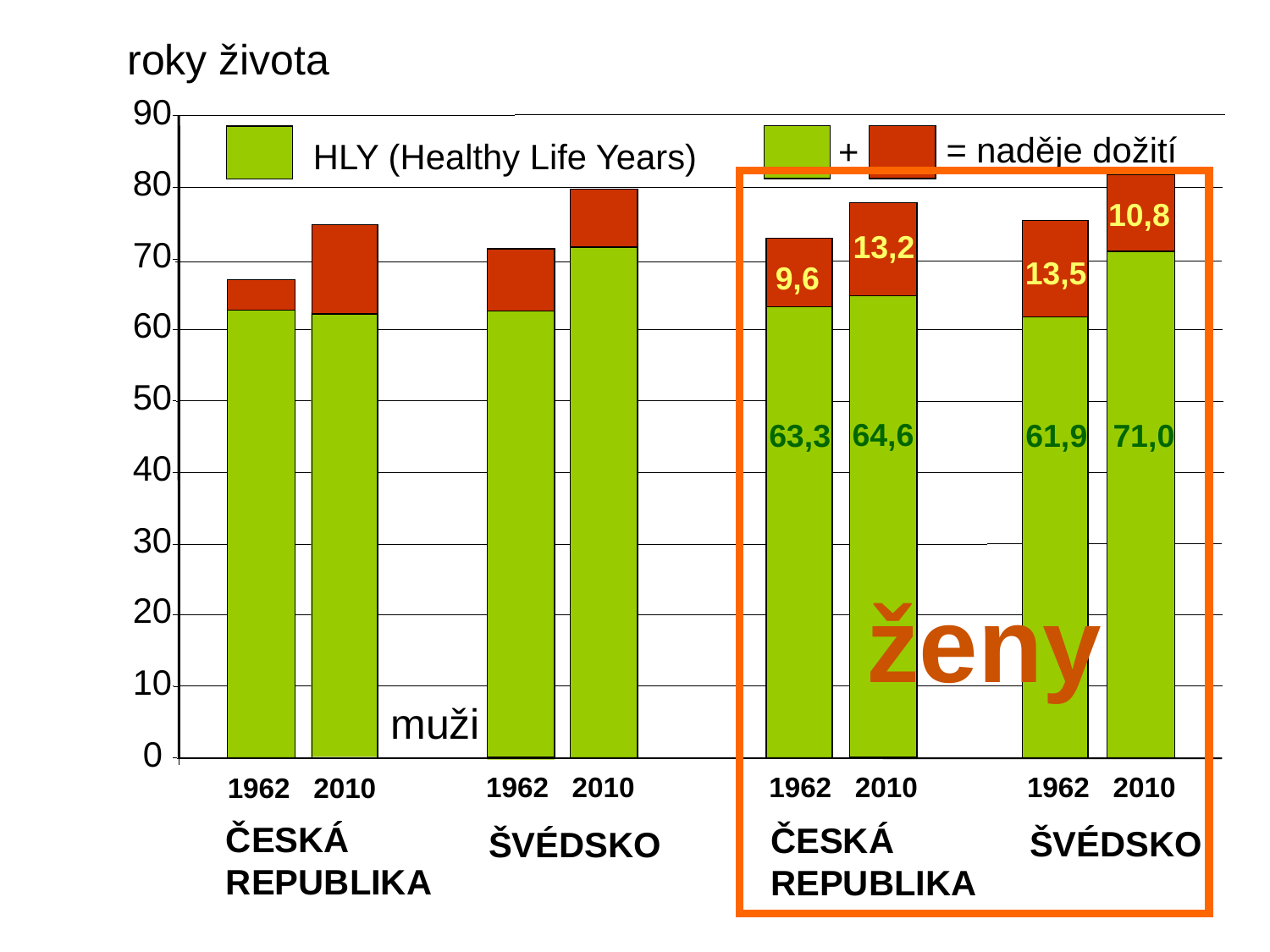

roky života
90

= naděje dožití
+

HLY (Healthy Life Years)
80

10,8

13,2

70

13,5

9,6

60

50

64,6
63,3
61,9
71,0
40

30

ženy
20

10

muži
0

1962   2010
1962   2010
1962   2010
1962   2010
ČESKÁ
REPUBLIKA
ČESKÁ
REPUBLIKA
ŠVÉDSKO
ŠVÉDSKO